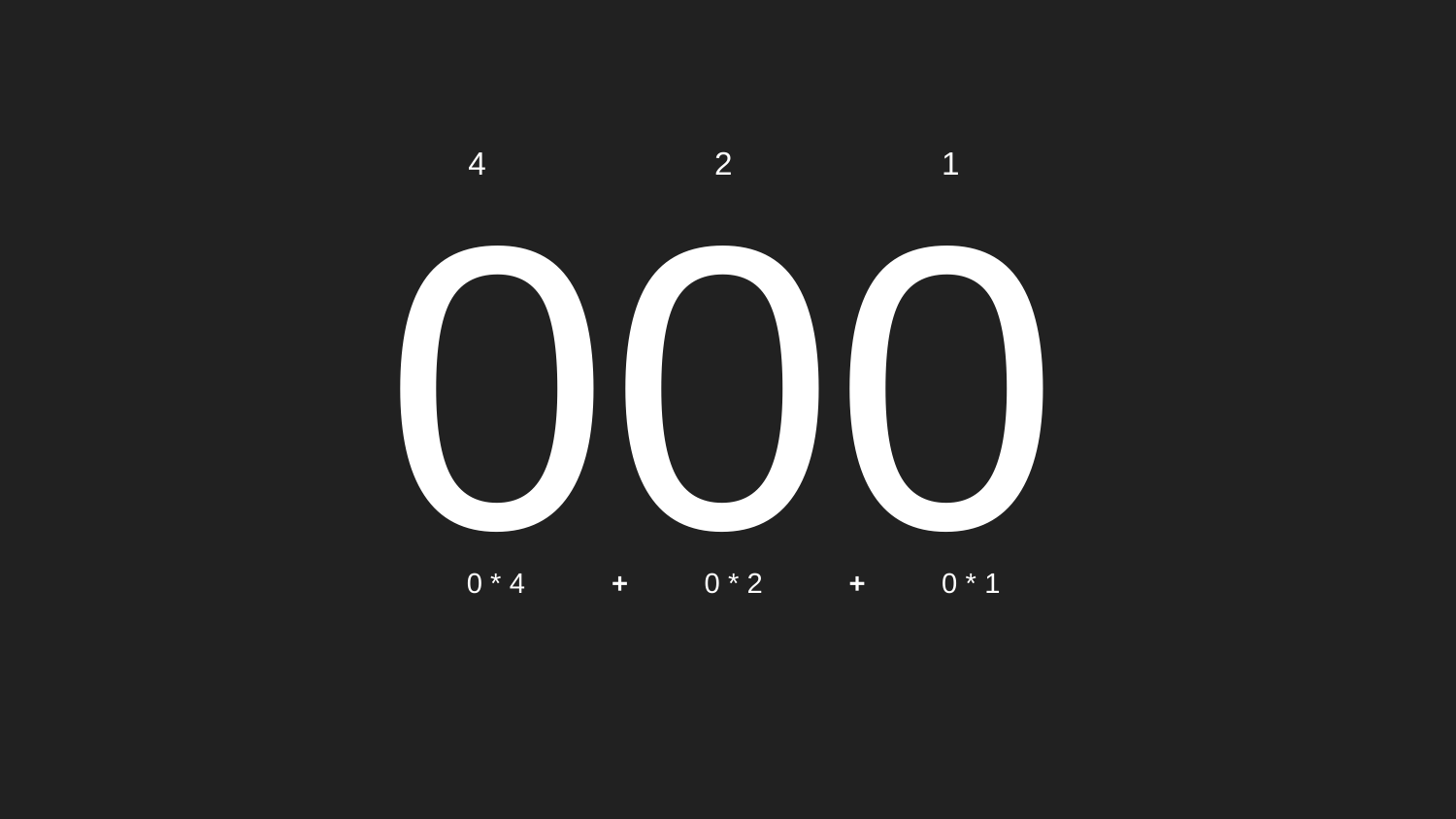

000
4
2
1
0 * 4
+
0 * 2
+
0 * 1